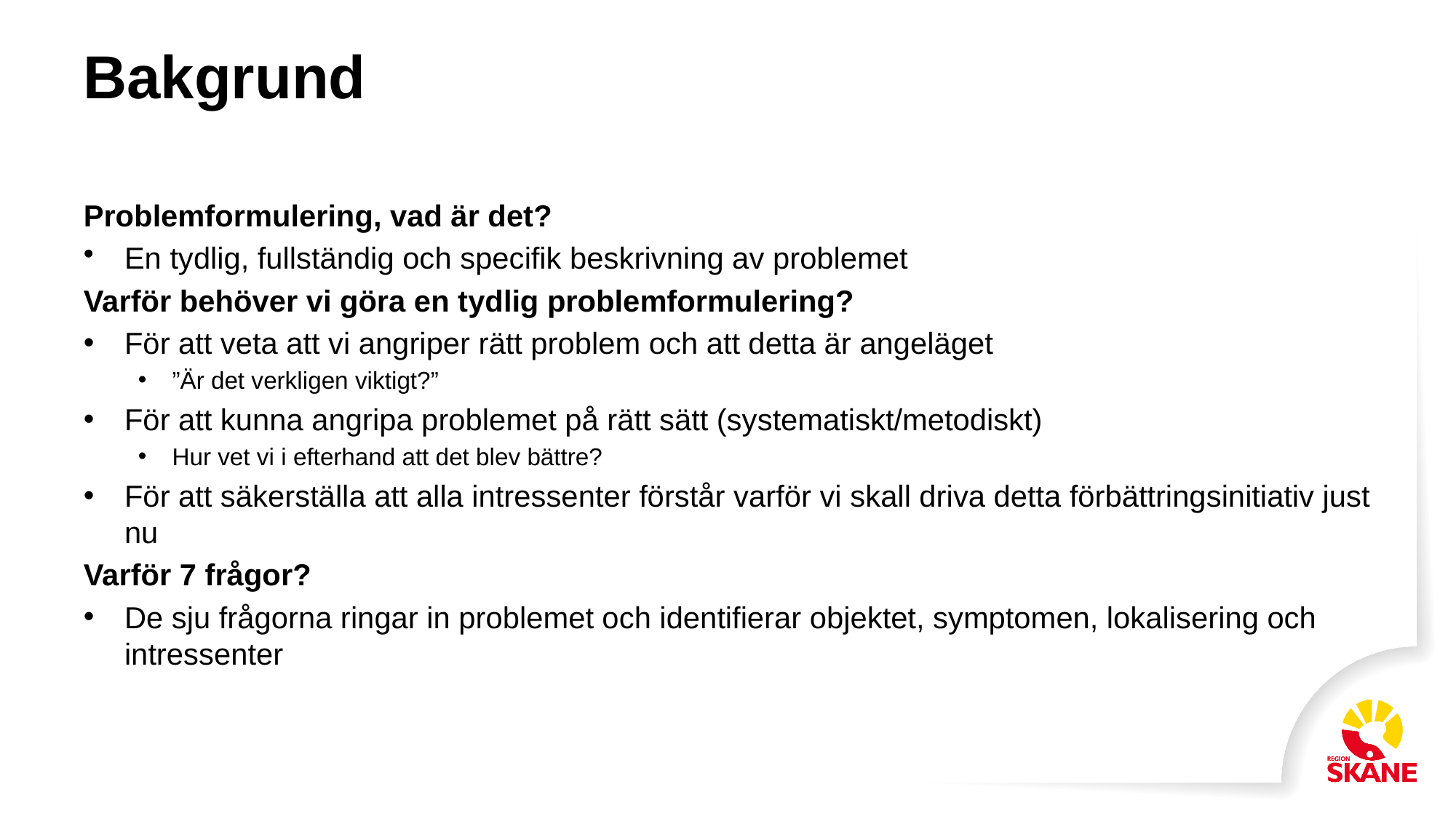

# Bakgrund
Problemformulering, vad är det?
En tydlig, fullständig och specifik beskrivning av problemet
Varför behöver vi göra en tydlig problemformulering?
För att veta att vi angriper rätt problem och att detta är angeläget
”Är det verkligen viktigt?”
För att kunna angripa problemet på rätt sätt (systematiskt/metodiskt)
Hur vet vi i efterhand att det blev bättre?
För att säkerställa att alla intressenter förstår varför vi skall driva detta förbättringsinitiativ just nu
Varför 7 frågor?
De sju frågorna ringar in problemet och identifierar objektet, symptomen, lokalisering och intressenter